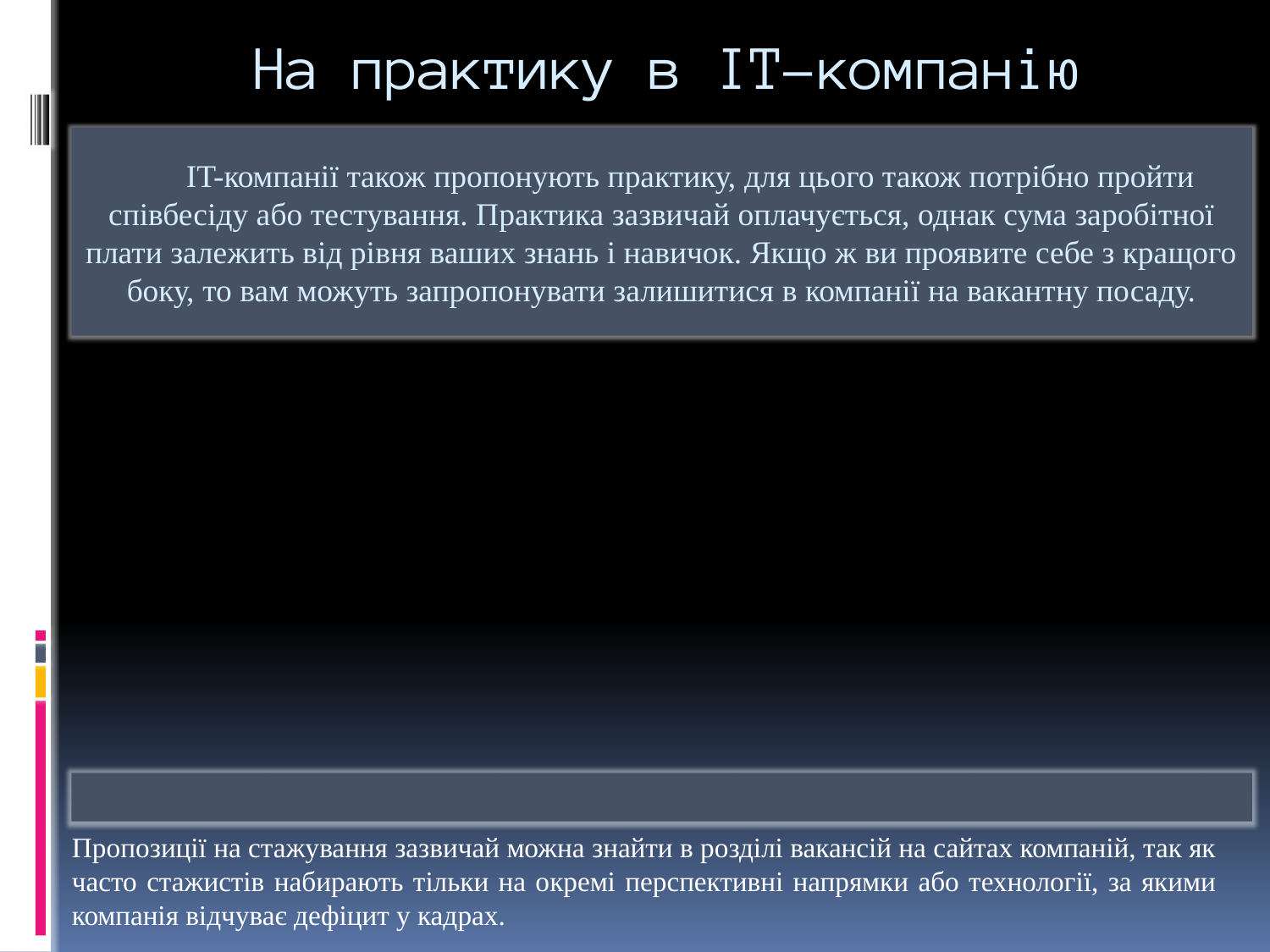

# На практику в IT-компанію
IT-компанії також пропонують практику, для цього також потрібно пройти співбесіду або тестування. Практика зазвичай оплачується, однак сума заробітної плати залежить від рівня ваших знань і навичок. Якщо ж ви проявите себе з кращого боку, то вам можуть запропонувати залишитися в компанії на вакантну посаду.
Пропозиції на стажування зазвичай можна знайти в розділі вакансій на сайтах компаній, так як часто стажистів набирають тільки на окремі перспективні напрямки або технології, за якими компанія відчуває дефіцит у кадрах.